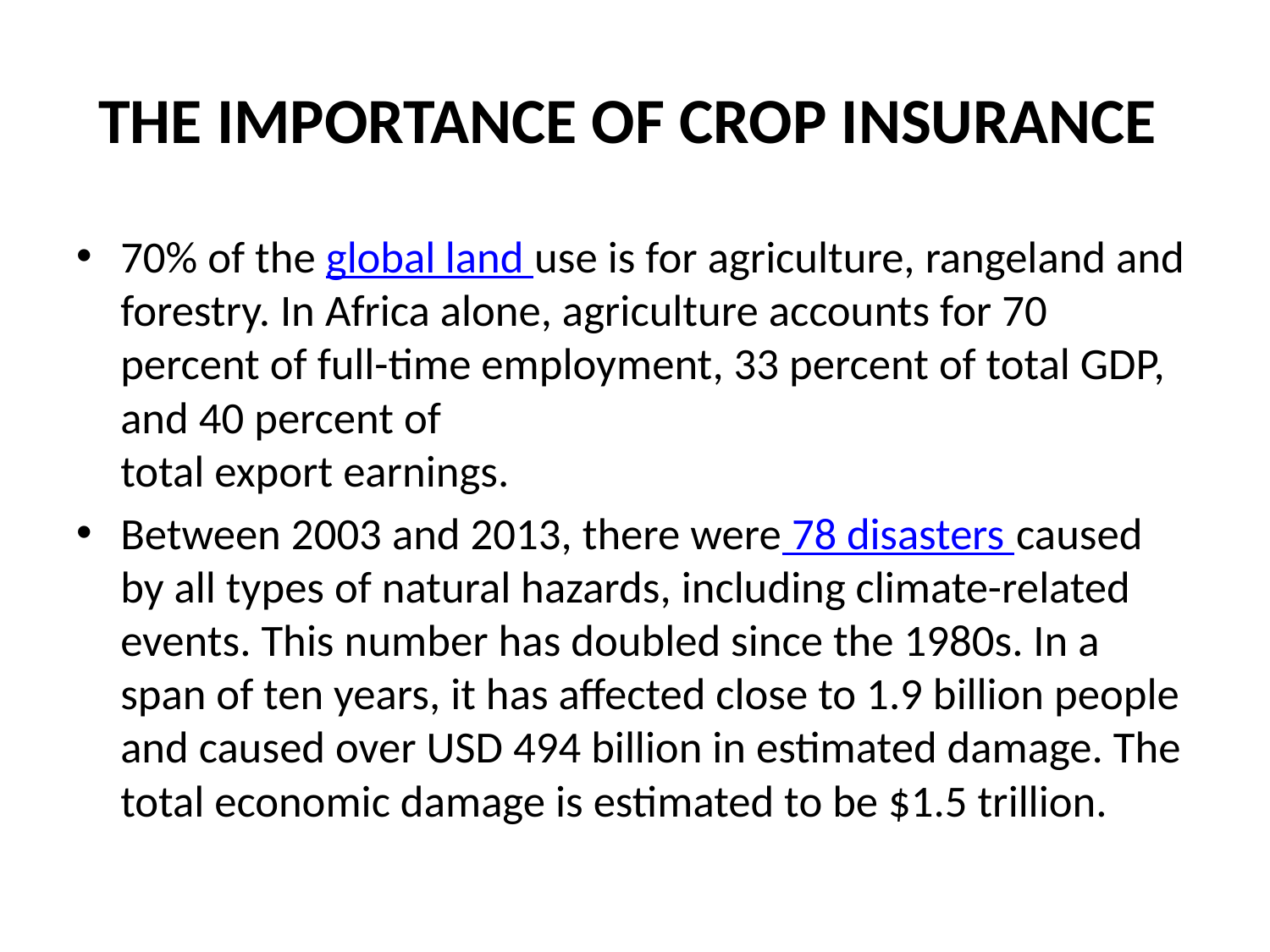

# The Importance of Crop Insurance
70% of the global land use is for agriculture, rangeland and forestry. In Africa alone, agriculture accounts for 70 percent of full-time employment, 33 percent of total GDP, and 40 percent of
total export earnings.
Between 2003 and 2013, there were 78 disasters caused by all types of natural hazards, including climate-related events. This number has doubled since the 1980s. In a span of ten years, it has affected close to 1.9 billion people and caused over USD 494 billion in estimated damage. The total economic damage is estimated to be $1.5 trillion.